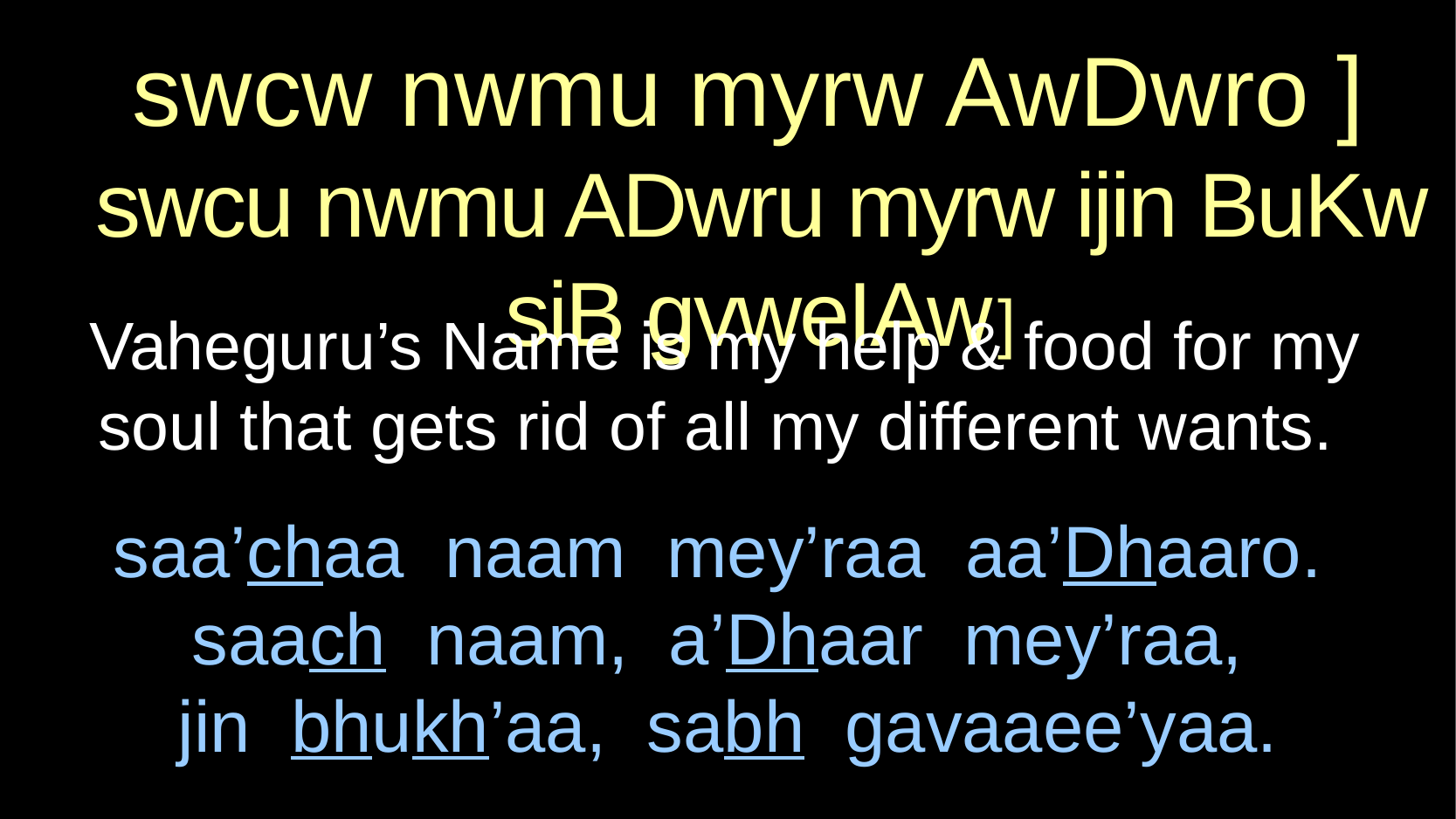

swcw nwmu myrw AwDwro ]
swcu nwmu ADwru myrw ijin BuKw siB gvweIAw ]
Vaheguru’s Name is my help & food for my soul that gets rid of all my different wants.
saa’chaa  naam  mey’raa  aa’Dhaaro.
saach  naam,  a’Dhaar  mey’raa,
jin  bhukh’aa,  sabh  gavaaee’yaa.